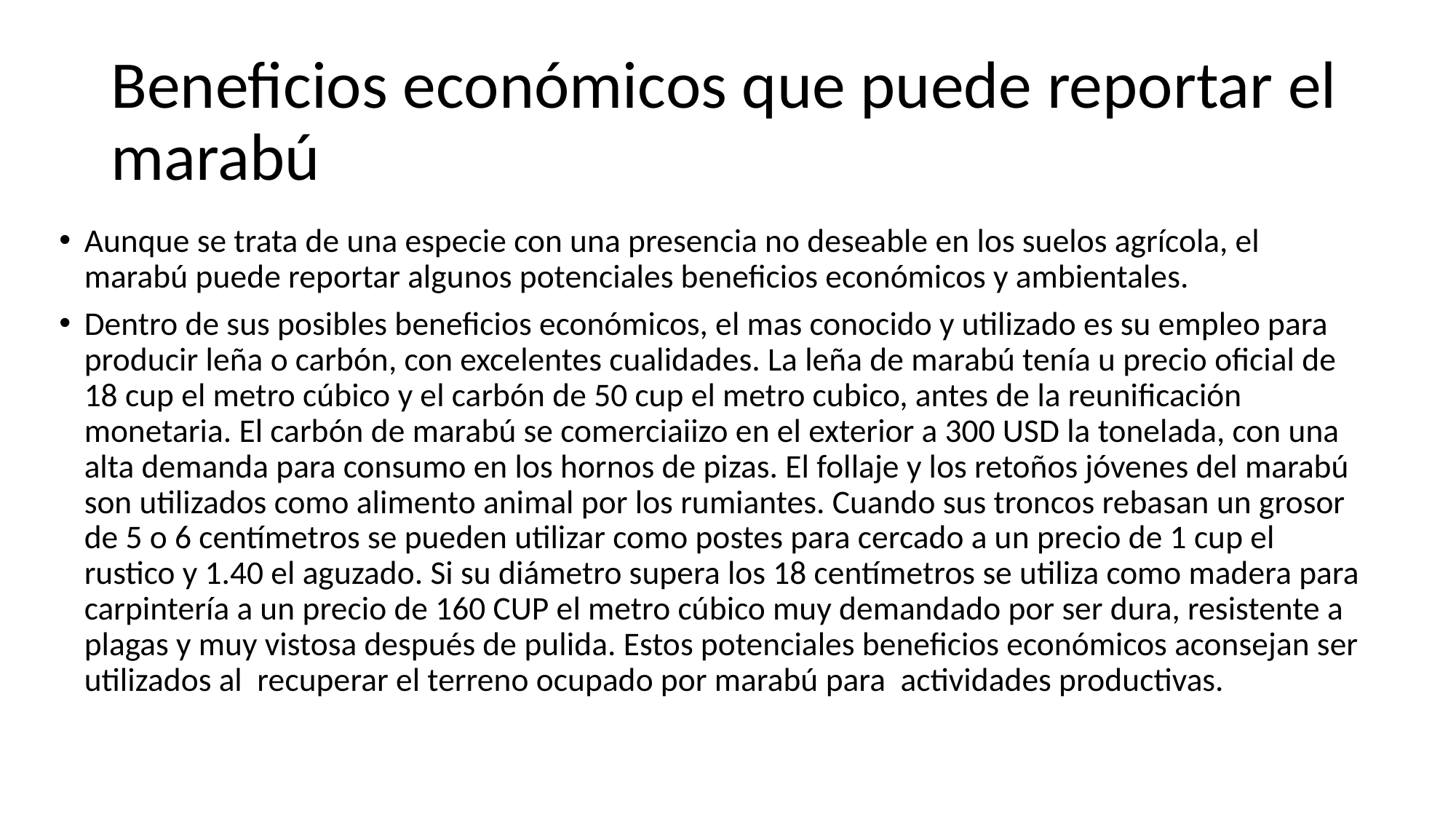

# Beneficios económicos que puede reportar el marabú
Aunque se trata de una especie con una presencia no deseable en los suelos agrícola, el marabú puede reportar algunos potenciales beneficios económicos y ambientales.
Dentro de sus posibles beneficios económicos, el mas conocido y utilizado es su empleo para producir leña o carbón, con excelentes cualidades. La leña de marabú tenía u precio oficial de 18 cup el metro cúbico y el carbón de 50 cup el metro cubico, antes de la reunificación monetaria. El carbón de marabú se comerciaiizo en el exterior a 300 USD la tonelada, con una alta demanda para consumo en los hornos de pizas. El follaje y los retoños jóvenes del marabú son utilizados como alimento animal por los rumiantes. Cuando sus troncos rebasan un grosor de 5 o 6 centímetros se pueden utilizar como postes para cercado a un precio de 1 cup el rustico y 1.40 el aguzado. Si su diámetro supera los 18 centímetros se utiliza como madera para carpintería a un precio de 160 CUP el metro cúbico muy demandado por ser dura, resistente a plagas y muy vistosa después de pulida. Estos potenciales beneficios económicos aconsejan ser utilizados al  recuperar el terreno ocupado por marabú para  actividades productivas.